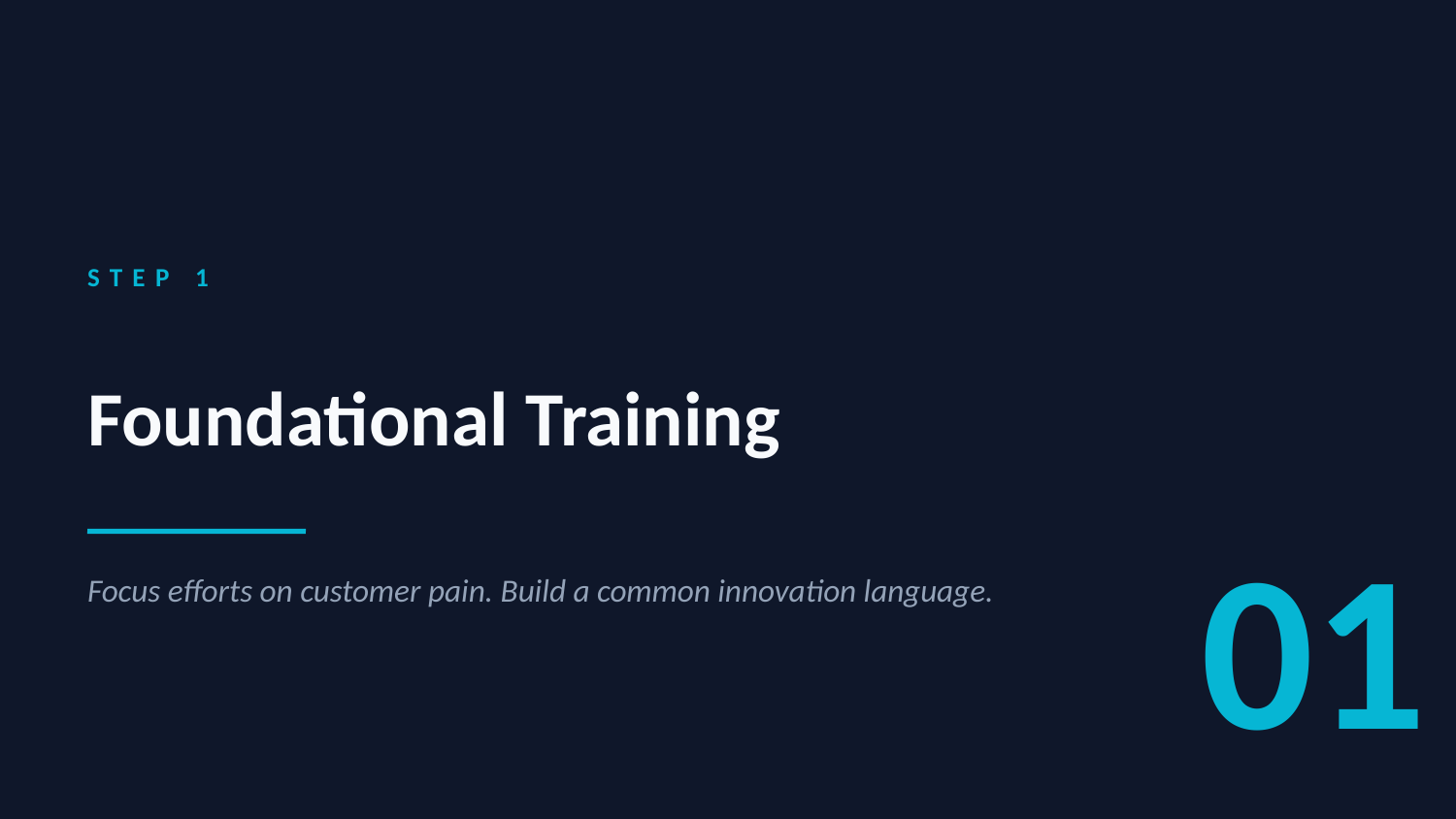

STEP 1
Foundational Training
01

Focus efforts on customer pain. Build a common innovation language.